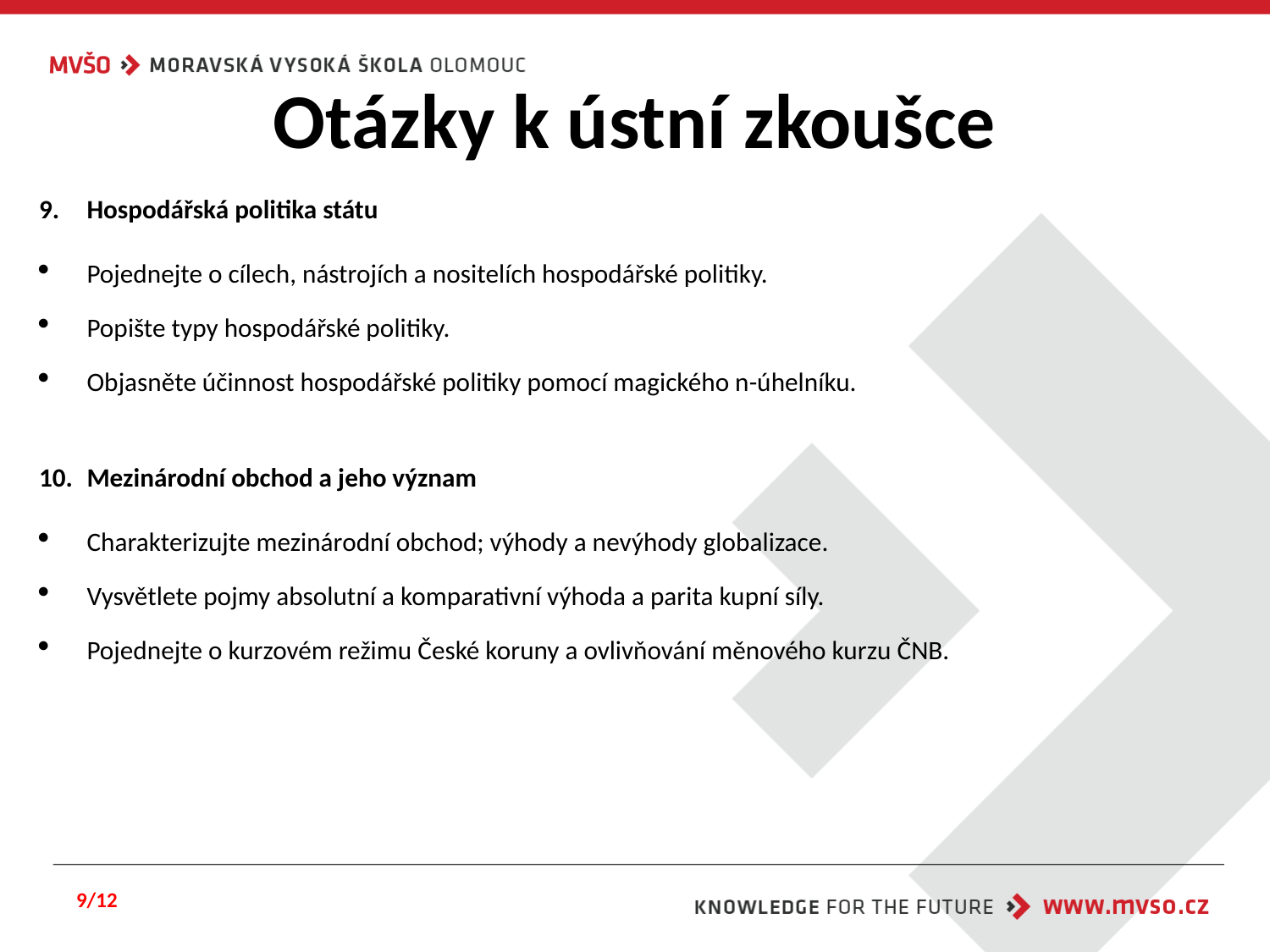

# Otázky k ústní zkoušce
Hospodářská politika státu
Pojednejte o cílech, nástrojích a nositelích hospodářské politiky.
Popište typy hospodářské politiky.
Objasněte účinnost hospodářské politiky pomocí magického n-úhelníku.

Mezinárodní obchod a jeho význam
Charakterizujte mezinárodní obchod; výhody a nevýhody globalizace.
Vysvětlete pojmy absolutní a komparativní výhoda a parita kupní síly.
Pojednejte o kurzovém režimu České koruny a ovlivňování měnového kurzu ČNB.
9/12